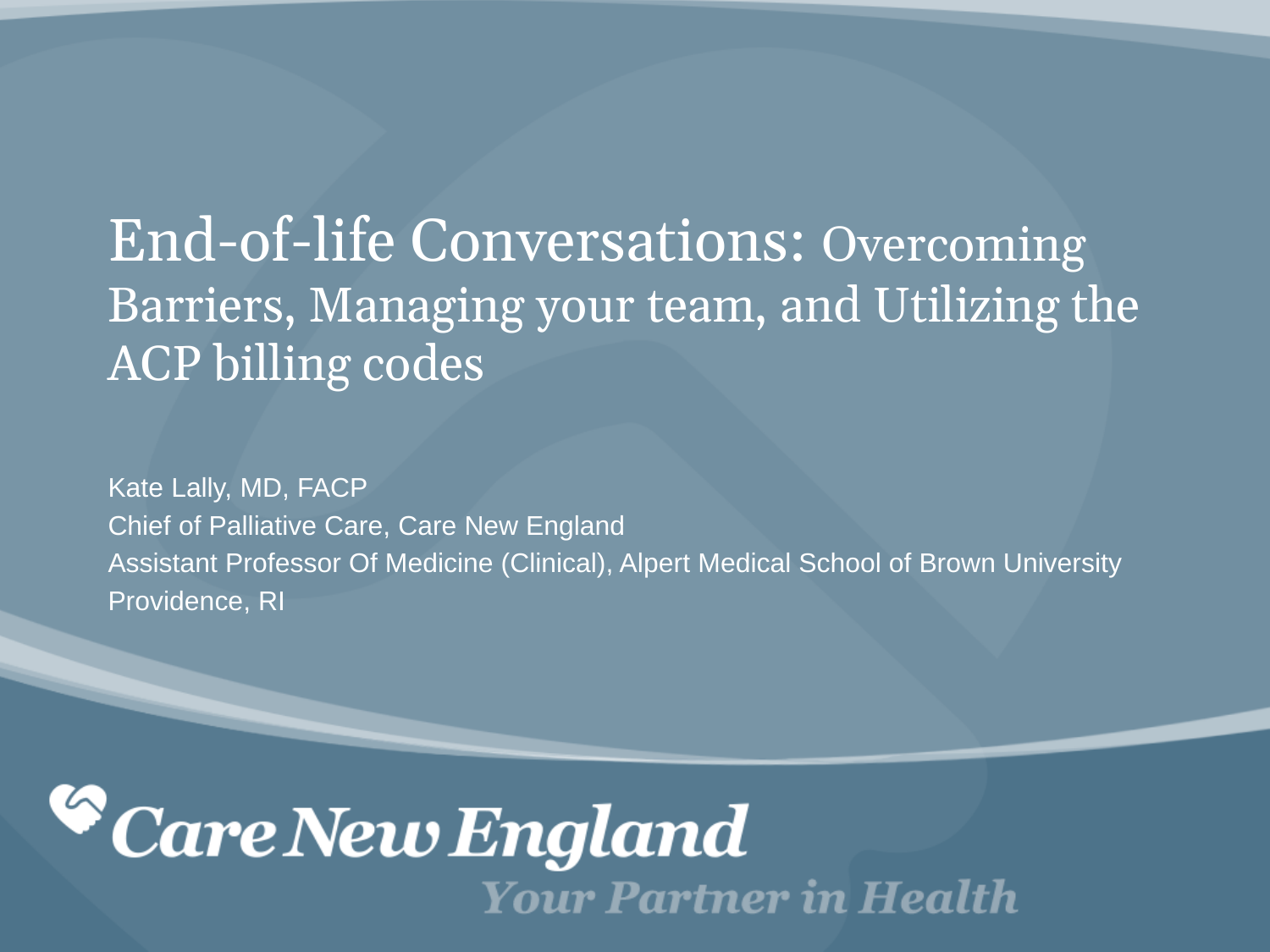

# End-of-life Conversations: Overcoming Barriers, Managing your team, and Utilizing the ACP billing codes
Kate Lally, MD, FACP
Chief of Palliative Care, Care New England
Assistant Professor Of Medicine (Clinical), Alpert Medical School of Brown University
Providence, RI